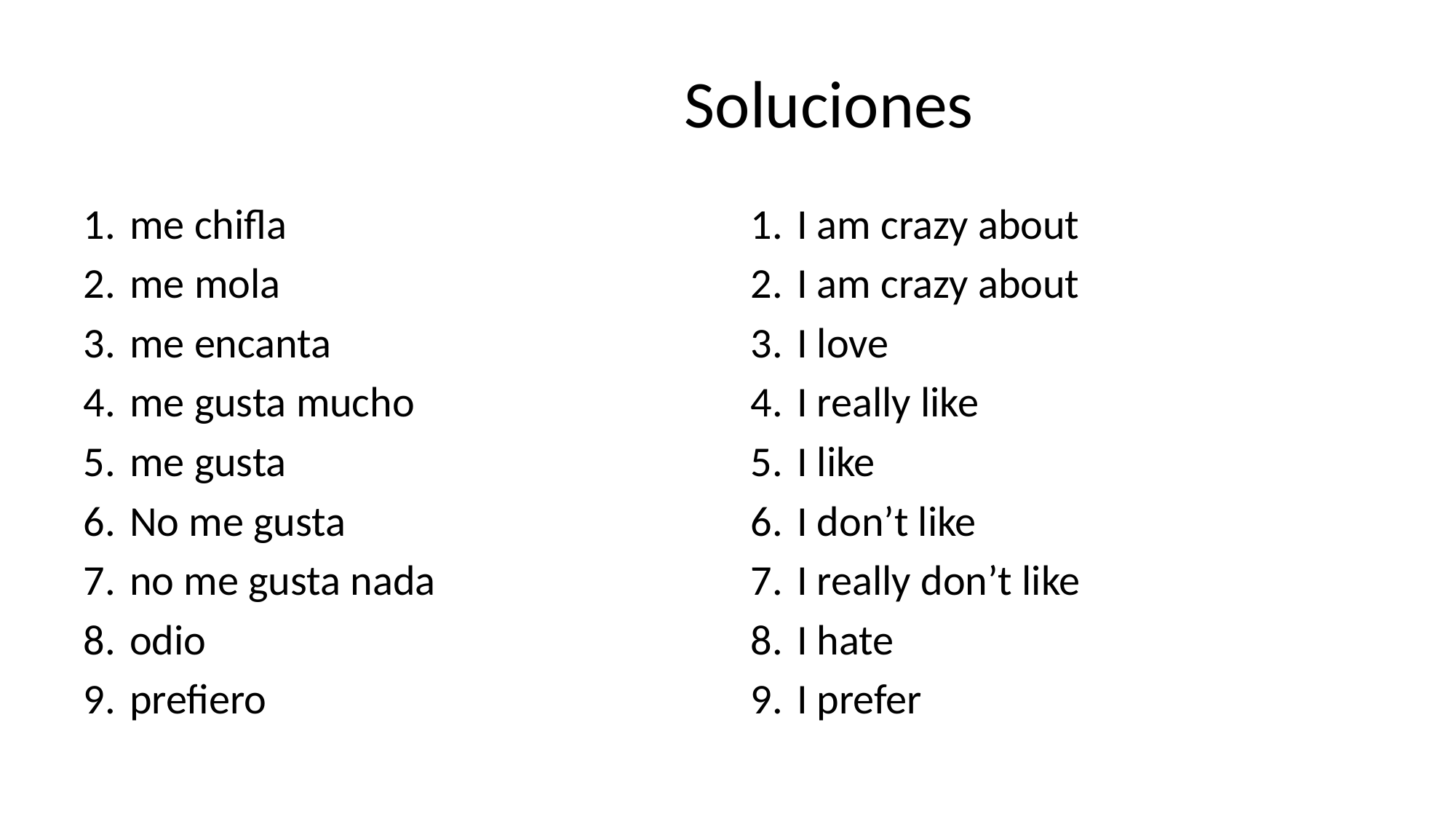

# Soluciones
me chifla
me mola
me encanta
me gusta mucho
me gusta
No me gusta
no me gusta nada
odio
prefiero
I am crazy about
I am crazy about
I love
I really like
I like
I don’t like
I really don’t like
I hate
I prefer